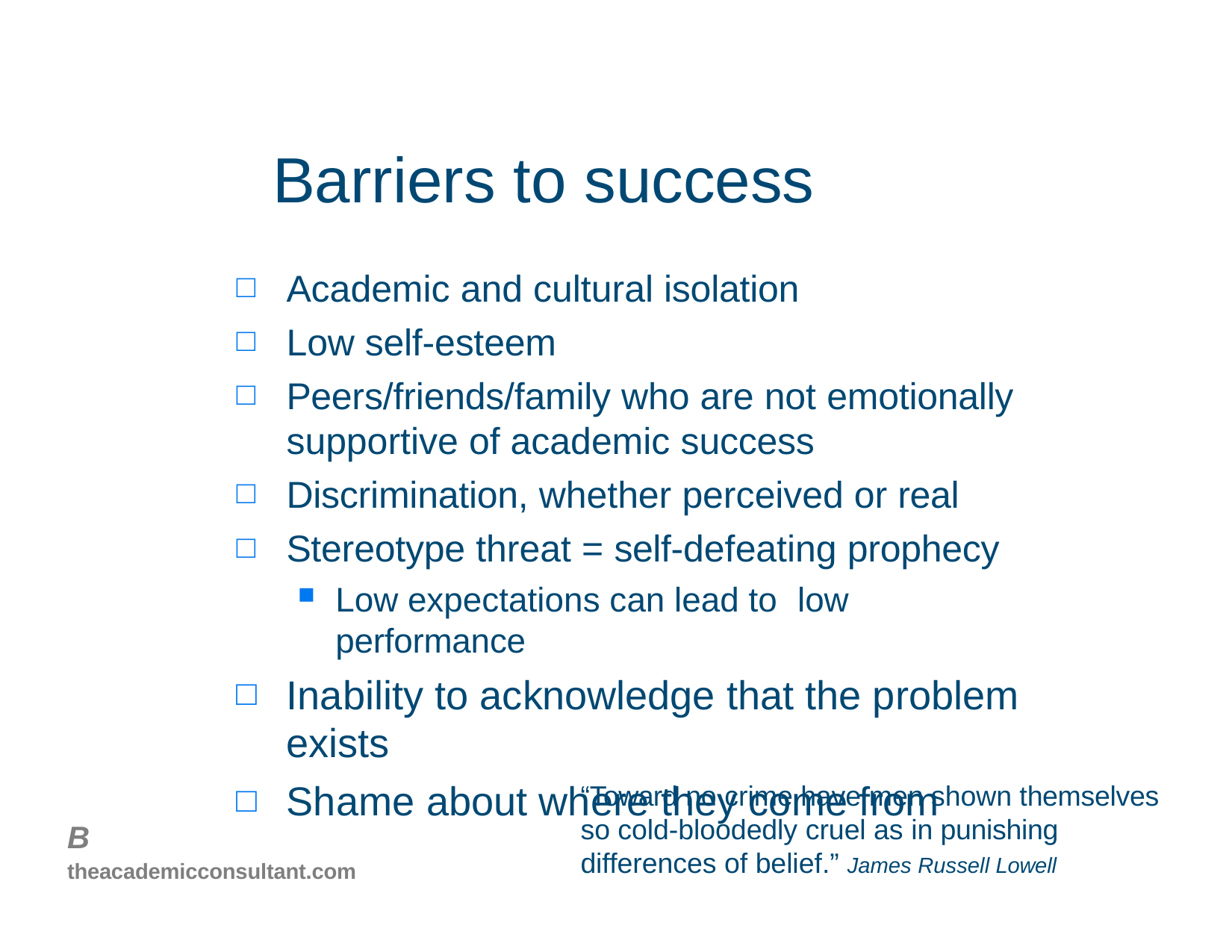

# Barriers to success
Academic and cultural isolation
Low self-esteem
Peers/friends/family who are not emotionally supportive of academic success
Discrimination, whether perceived or real
Stereotype threat = self-defeating prophecy
Low expectations can lead to     low performance
Inability to acknowledge that the problem exists
Shame about where they come from
“Toward no crime have men shown themselves so cold-bloodedly cruel as in punishing differences of belief.” James Russell Lowell
B
theacademicconsultant.com